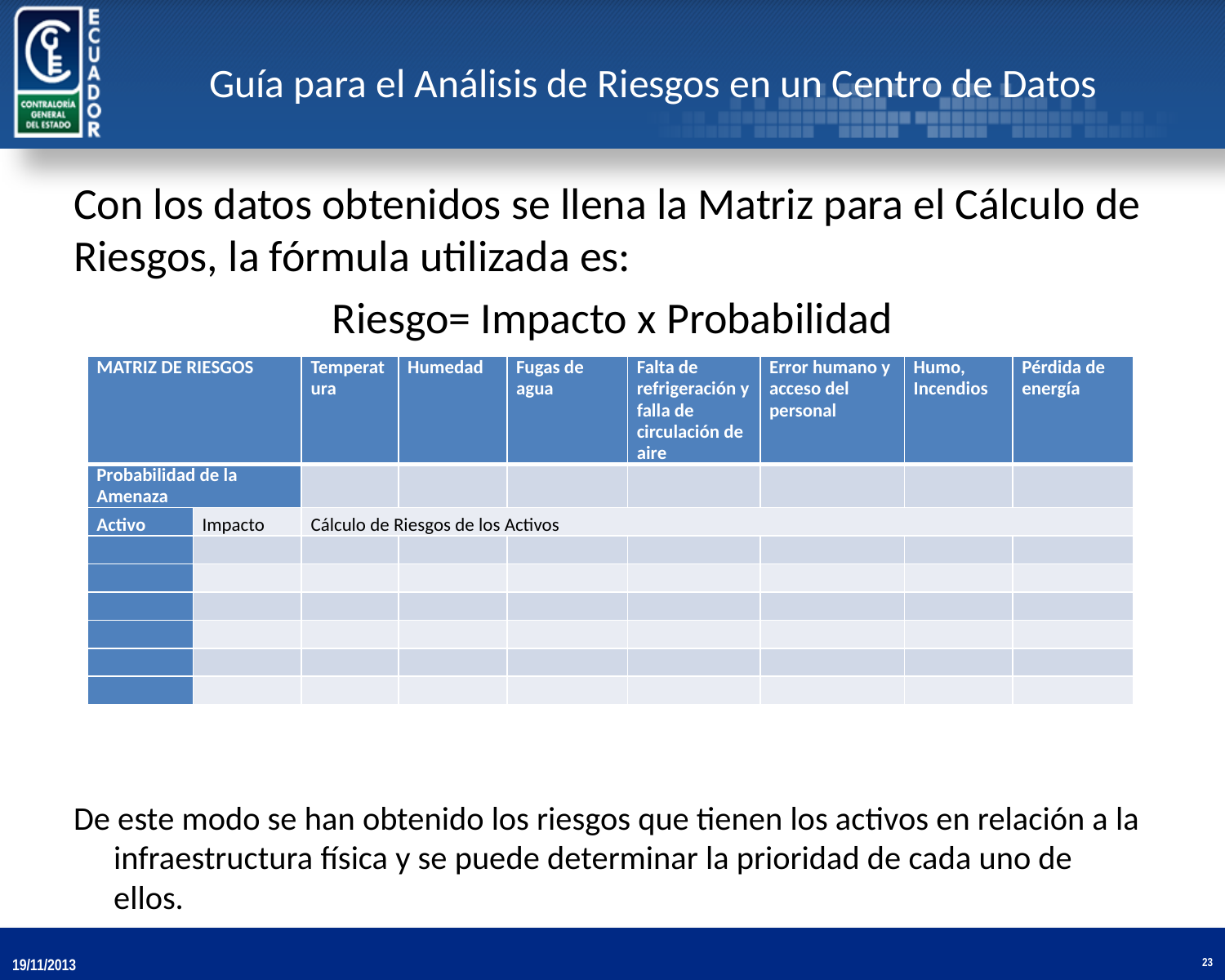

# Guía para el Análisis de Riesgos en un Centro de Datos
Con los datos obtenidos se llena la Matriz para el Cálculo de Riesgos, la fórmula utilizada es:
Riesgo= Impacto x Probabilidad

De este modo se han obtenido los riesgos que tienen los activos en relación a la infraestructura física y se puede determinar la prioridad de cada uno de ellos.
| MATRIZ DE RIESGOS |  | Temperatura | Humedad | Fugas de agua | Falta de refrigeración y falla de circulación de aire | Error humano y acceso del personal | Humo, Incendios | Pérdida de energía |
| --- | --- | --- | --- | --- | --- | --- | --- | --- |
| Probabilidad de la Amenaza |  |  |  |  |  |  |  |  |
| Activo | Impacto | Cálculo de Riesgos de los Activos |  |  |  |  |  |  |
|  |  |  |  |  |  |  |  |  |
|  |  |  |  |  |  |  |  |  |
|  |  |  |  |  |  |  |  |  |
|  |  |  |  |  |  |  |  |  |
|  |  |  |  |  |  |  |  |  |
|  |  |  |  |  |  |  |  |  |
19/11/2013
23